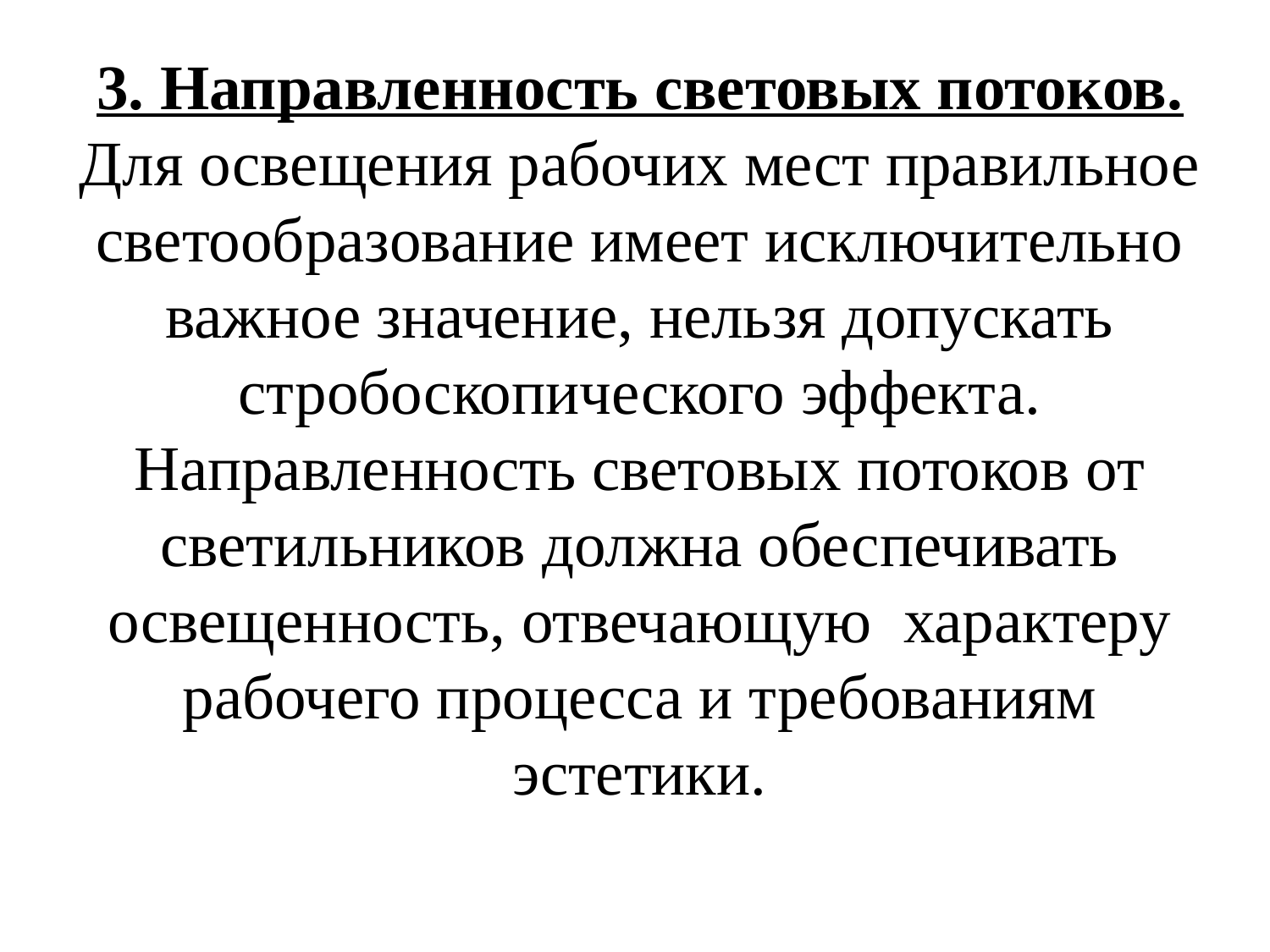

#
3. Направленность световых потоков. Для освещения рабочих мест правильное светообразование имеет исключительно важное значение, нельзя допускать стробоскопического эффекта. Направленность световых потоков от светильников должна обеспечивать освещенность, отвечающую  характеру рабочего процесса и требованиям эстетики.